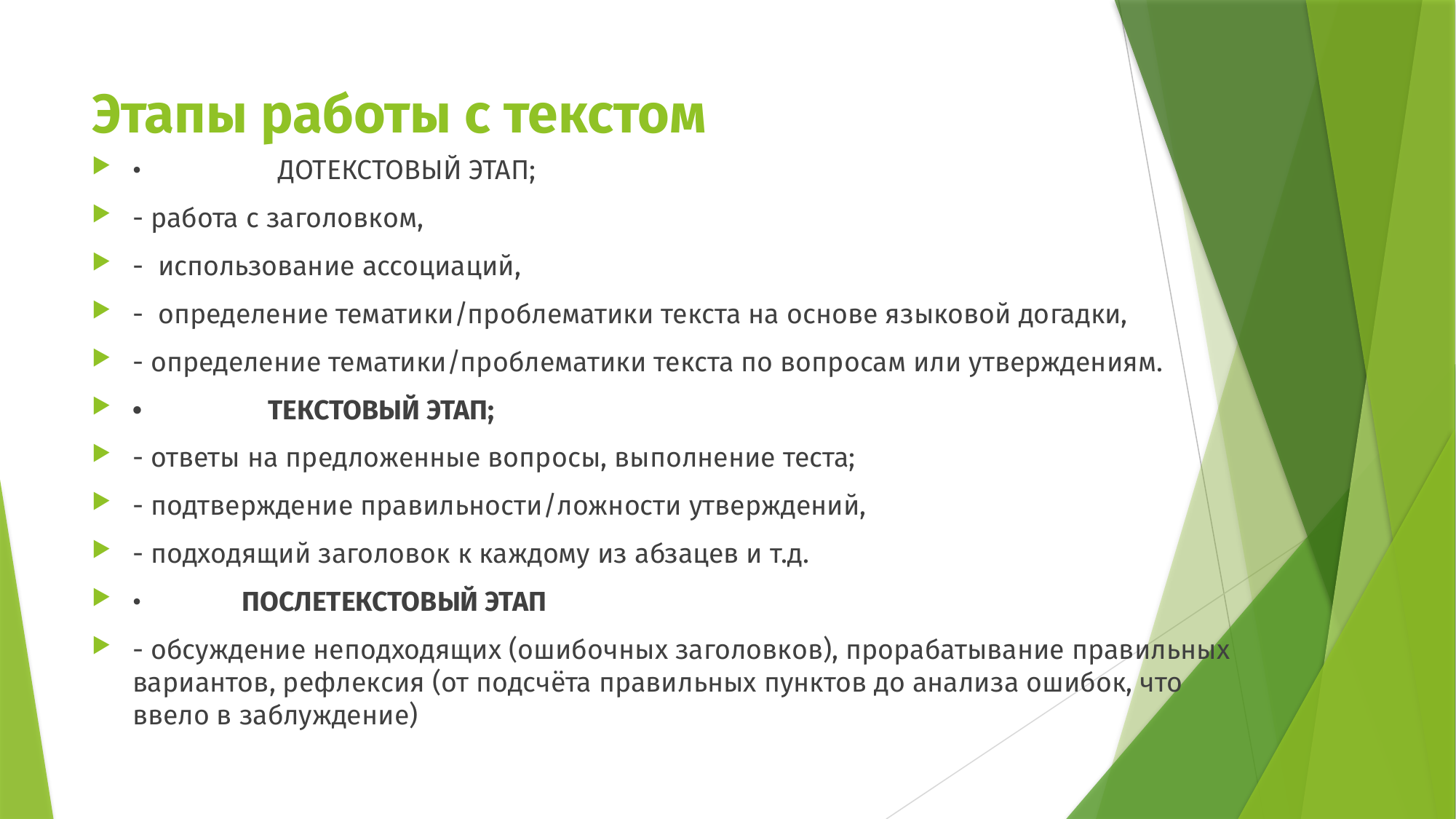

# Этапы работы с текстом
•	     ДОТЕКСТОВЫЙ ЭТАП;
- работа с заголовком,
-  использование ассоциаций,
-  определение тематики/проблематики текста на основе языковой догадки,
- определение тематики/проблематики текста по вопросам или утверждениям.
•	    ТЕКСТОВЫЙ ЭТАП;
- ответы на предложенные вопросы, выполнение теста;
- подтверждение правильности/ложности утверждений,
- подходящий заголовок к каждому из абзацев и т.д.
• 	ПОСЛЕТЕКСТОВЫЙ ЭТАП
- обсуждение неподходящих (ошибочных заголовков), прорабатывание правильных вариантов, рефлексия (от подсчёта правильных пунктов до анализа ошибок, что ввело в заблуждение)